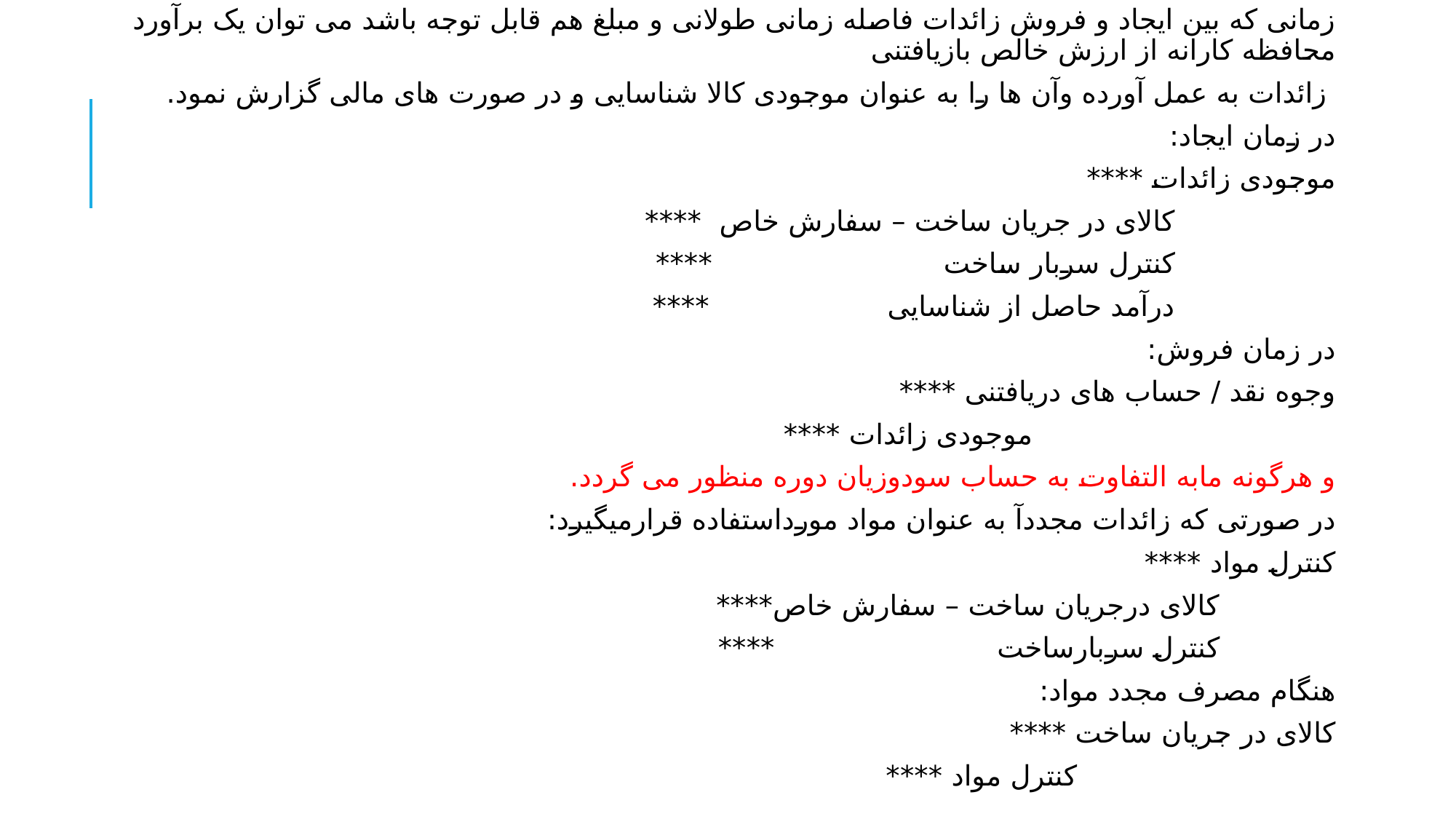

زمانی که بین ایجاد و فروش زائدات فاصله زمانی طولانی و مبلغ هم قابل توجه باشد می توان یک برآورد محافظه کارانه از ارزش خالص بازیافتنی
 زائدات به عمل آورده وآن ها را به عنوان موجودی کالا شناسایی و در صورت های مالی گزارش نمود.
در زمان ایجاد:
موجودی زائدات ****
                  کالای در جریان ساخت – سفارش خاص  ****
                  کنترل سربار ساخت                          ****
                  درآمد حاصل از شناسایی                    ****
در زمان فروش:
وجوه نقد / حساب های دریافتنی ****
                                  موجودی زائدات ****
و هرگونه مابه التفاوت به حساب سودوزیان دوره منظور می گردد.
در صورتی که زائدات مجددآ به عنوان مواد مورداستفاده قرارمیگیرد:
کنترل مواد ****
             کالای درجریان ساخت – سفارش خاص****
             کنترل سربارساخت                         ****
هنگام مصرف مجدد مواد:
کالای در جریان ساخت ****
                             کنترل مواد ****